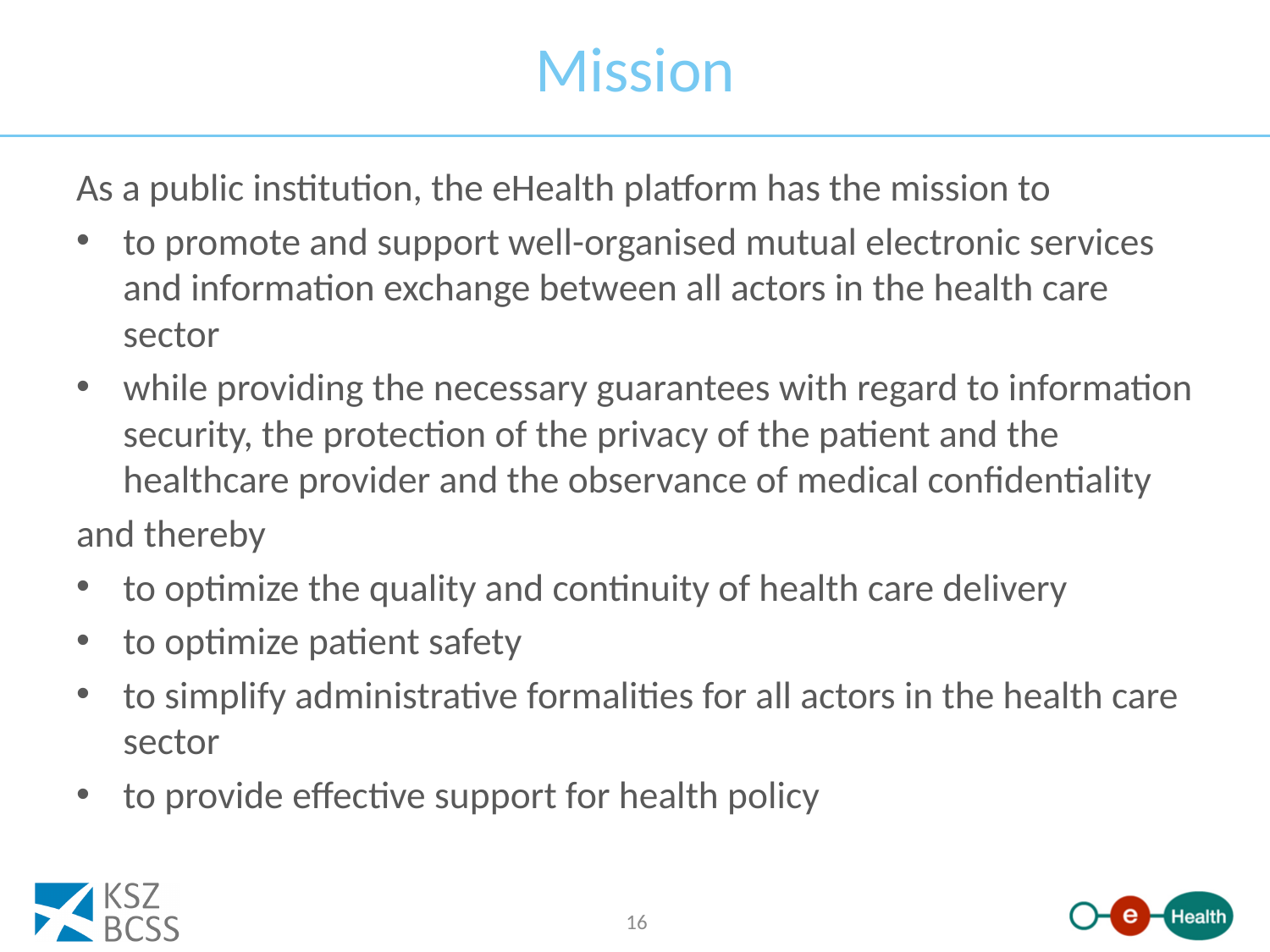

# Mission
As a public institution, the eHealth platform has the mission to
to promote and support well-organised mutual electronic services and information exchange between all actors in the health care sector
while providing the necessary guarantees with regard to information security, the protection of the privacy of the patient and the healthcare provider and the observance of medical confidentiality
and thereby
to optimize the quality and continuity of health care delivery
to optimize patient safety
to simplify administrative formalities for all actors in the health care sector
to provide effective support for health policy

16